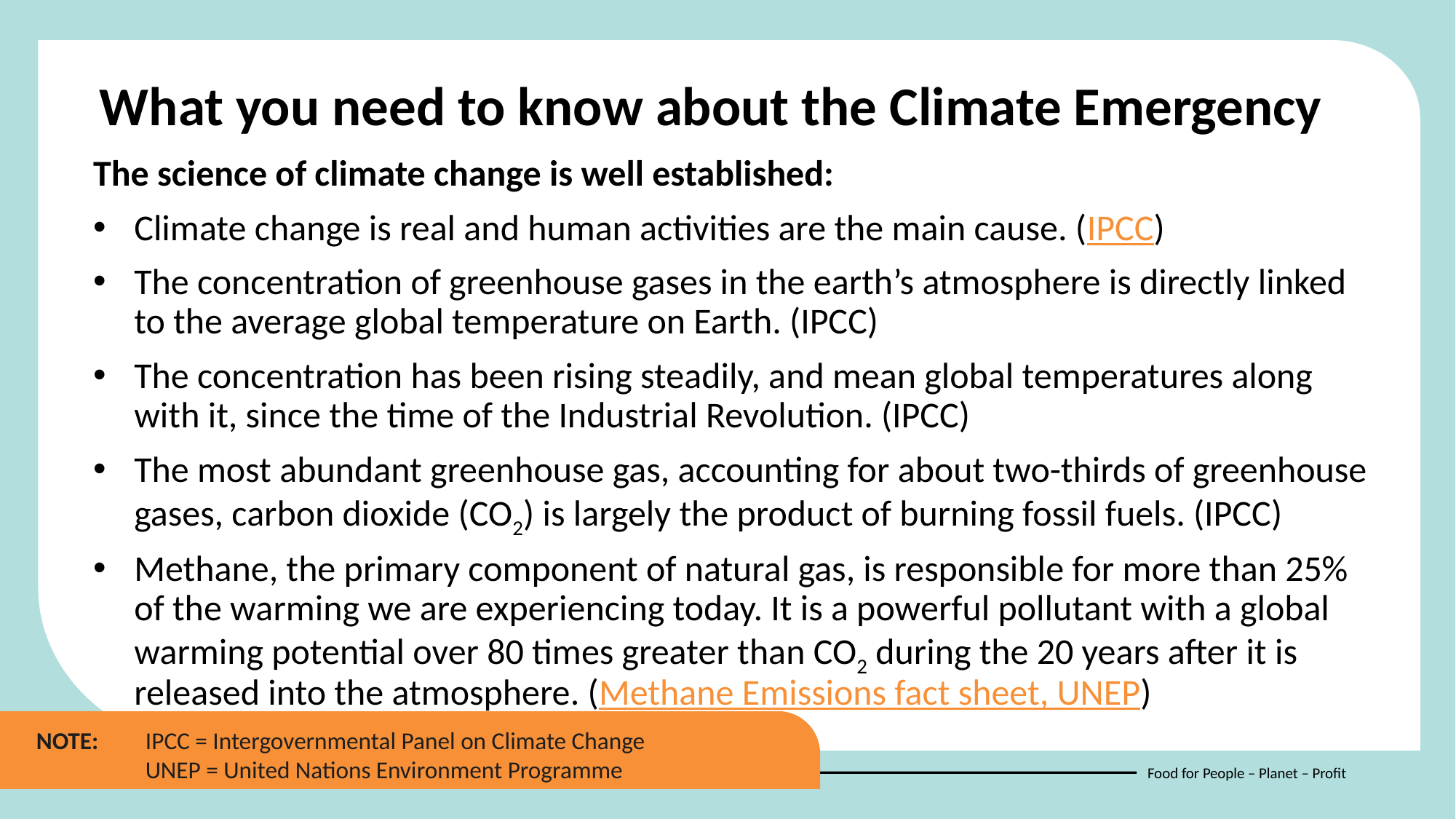

What you need to know about the Climate Emergency
The science of climate change is well established:
Climate change is real and human activities are the main cause. (IPCC)
The concentration of greenhouse gases in the earth’s atmosphere is directly linked to the average global temperature on Earth. (IPCC)
The concentration has been rising steadily, and mean global temperatures along with it, since the time of the Industrial Revolution. (IPCC)
The most abundant greenhouse gas, accounting for about two-thirds of greenhouse gases, carbon dioxide (CO2) is largely the product of burning fossil fuels. (IPCC)
Methane, the primary component of natural gas, is responsible for more than 25% of the warming we are experiencing today. It is a powerful pollutant with a global warming potential over 80 times greater than CO2 during the 20 years after it is released into the atmosphere. (Methane Emissions fact sheet, UNEP)
NOTE: 	IPCC = Intergovernmental Panel on Climate Change
	UNEP = United Nations Environment Programme